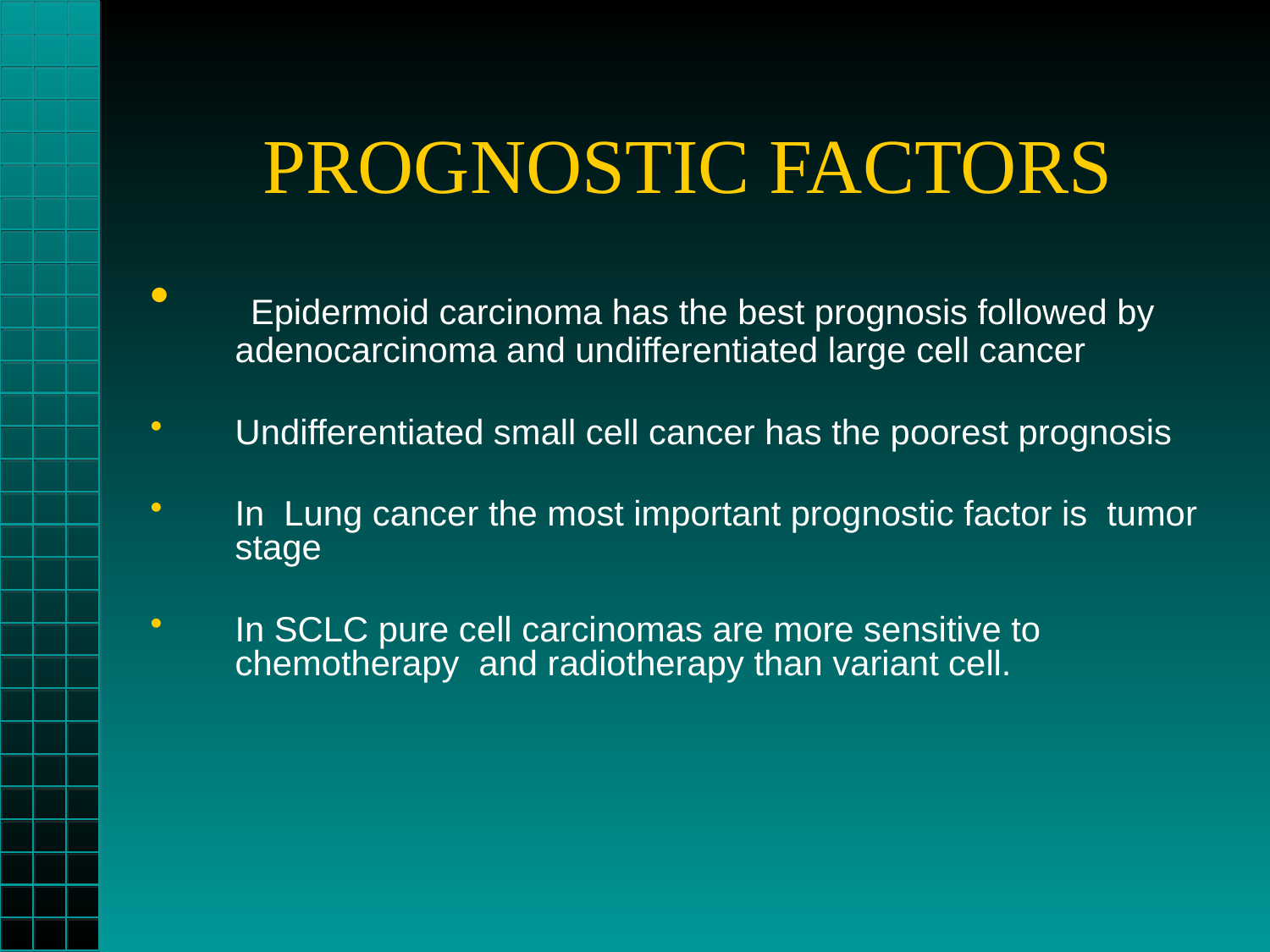

# PROGNOSTIC FACTORS
 Epidermoid carcinoma has the best prognosis followed by adenocarcinoma and undifferentiated large cell cancer

Undifferentiated small cell cancer has the poorest prognosis

In  Lung cancer the most important prognostic factor is  tumor stage

In SCLC pure cell carcinomas are more sensitive to chemotherapy  and radiotherapy than variant cell.